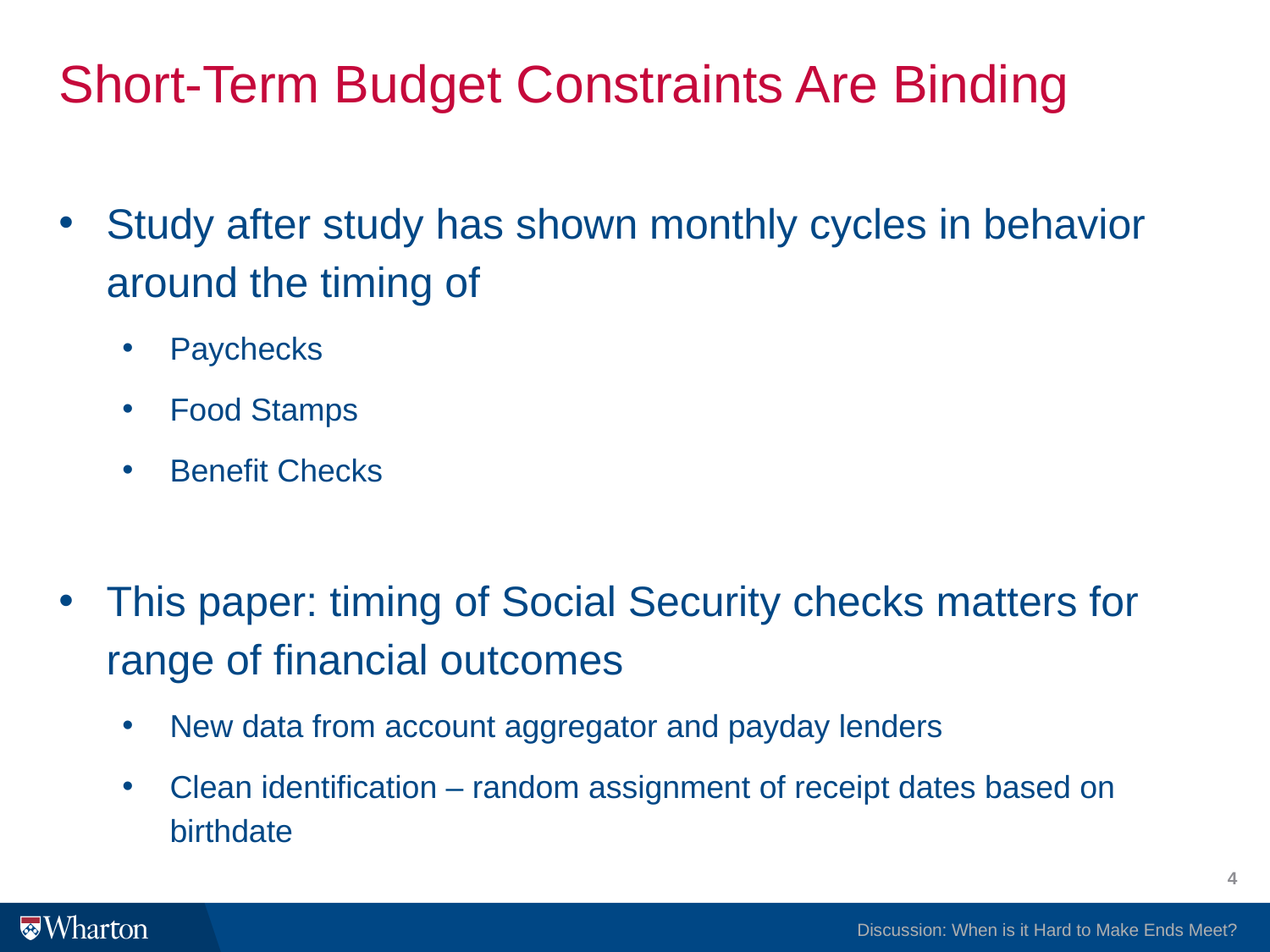

# Short-Term Budget Constraints Are Binding
Study after study has shown monthly cycles in behavior around the timing of
Paychecks
Food Stamps
Benefit Checks

This paper: timing of Social Security checks matters for range of financial outcomes
New data from account aggregator and payday lenders
Clean identification – random assignment of receipt dates based on birthdate
4
Discussion: When is it Hard to Make Ends Meet?